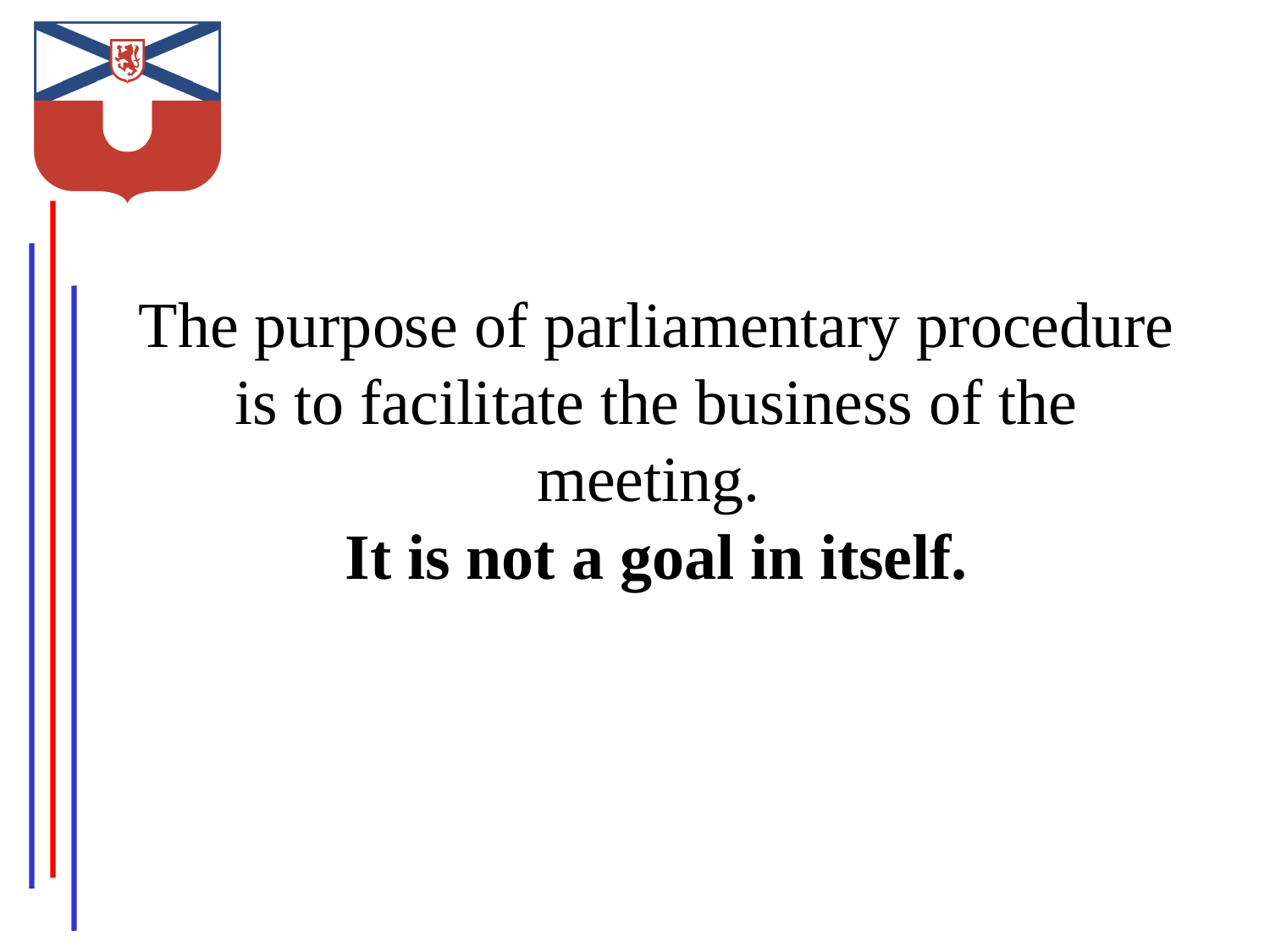

# The purpose of parliamentary procedure is to facilitate the business of the meeting. It is not a goal in itself.